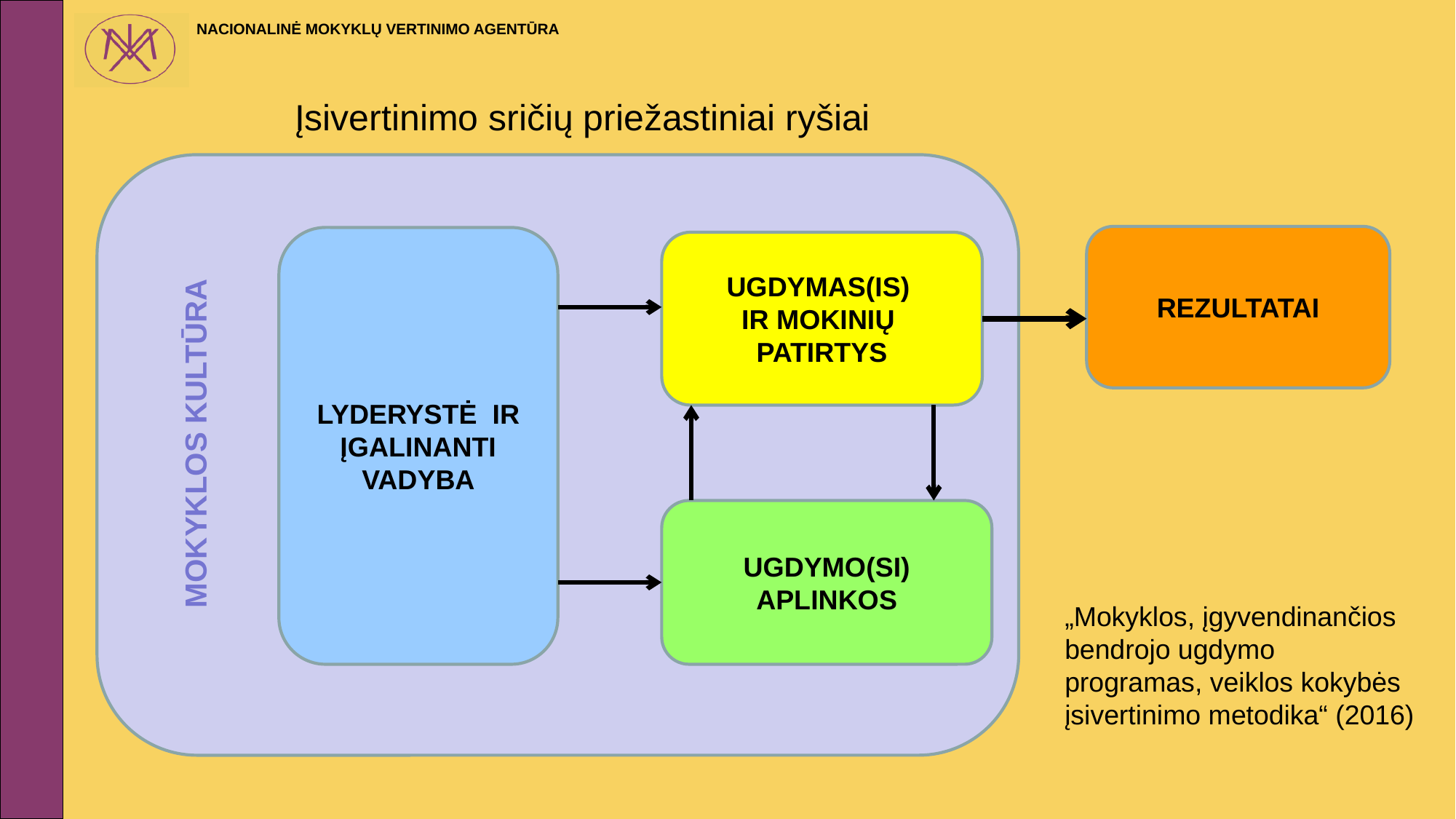

Įsivertinimo sričių priežastiniai ryšiai

REZULTATAI
LYDERYSTĖ  IR ĮGALINANTI VADYBA
UGDYMAS(IS)
IR MOKINIŲ
PATIRTYS
MOKYKLOS KULTŪRA
UGDYMO(SI) APLINKOS
„Mokyklos, įgyvendinančios
bendrojo ugdymo
programas, veiklos kokybės
įsivertinimo metodika“ (2016)